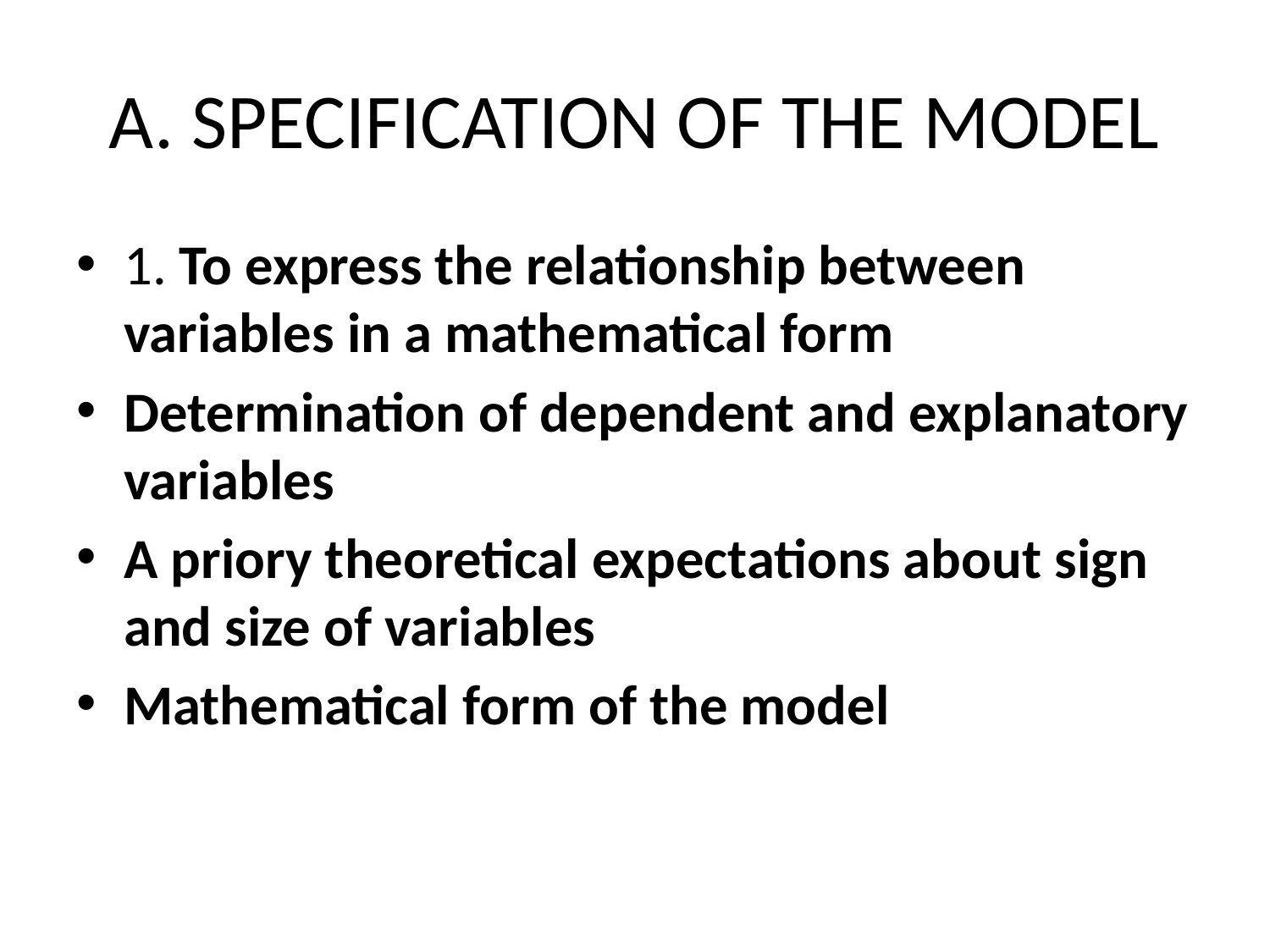

# A. SPECIFICATION OF THE MODEL
1. To express the relationship between variables in a mathematical form
Determination of dependent and explanatory variables
A priory theoretical expectations about sign and size of variables
Mathematical form of the model